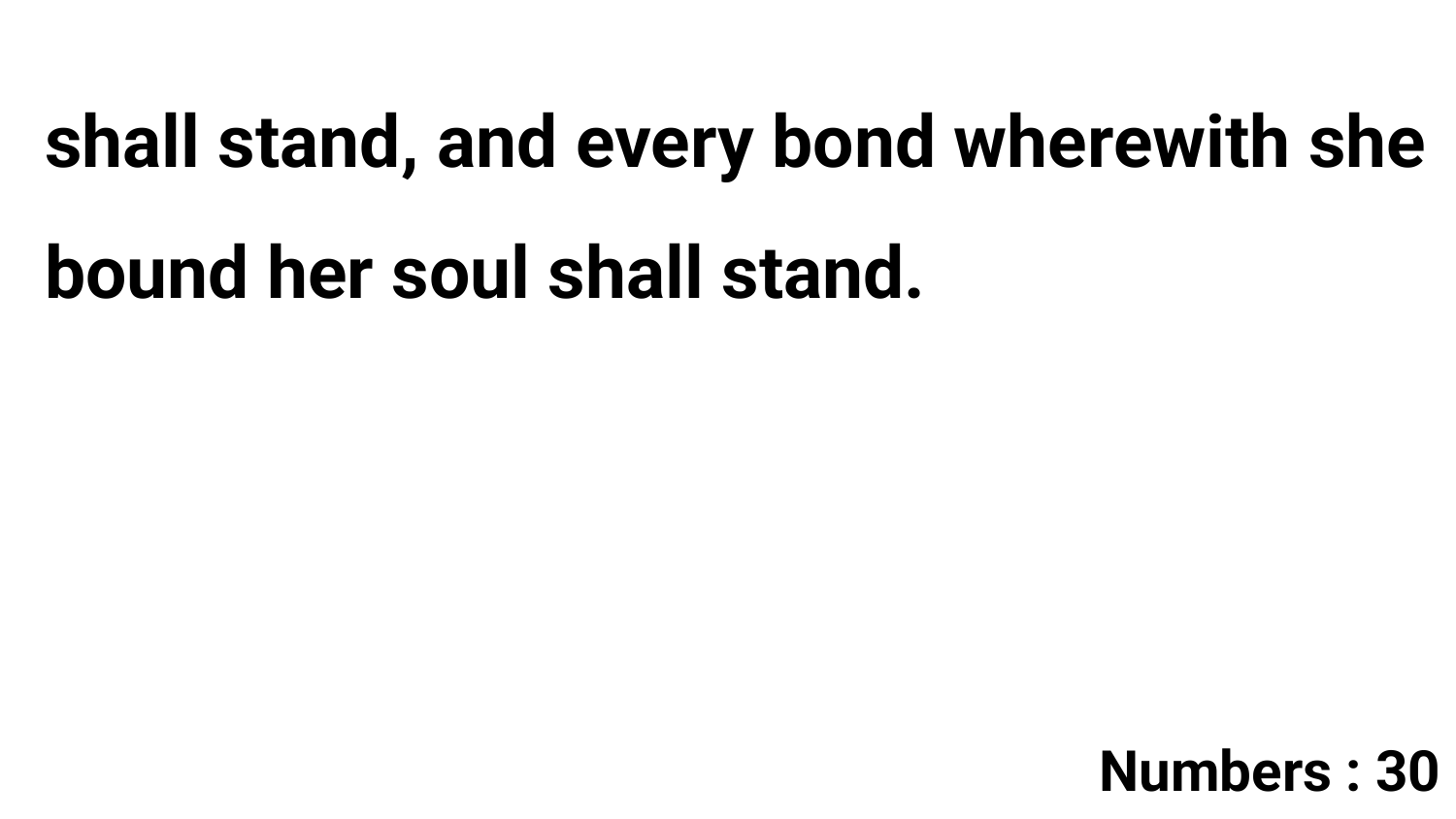

shall stand, and every bond wherewith she bound her soul shall stand.
Numbers : 30